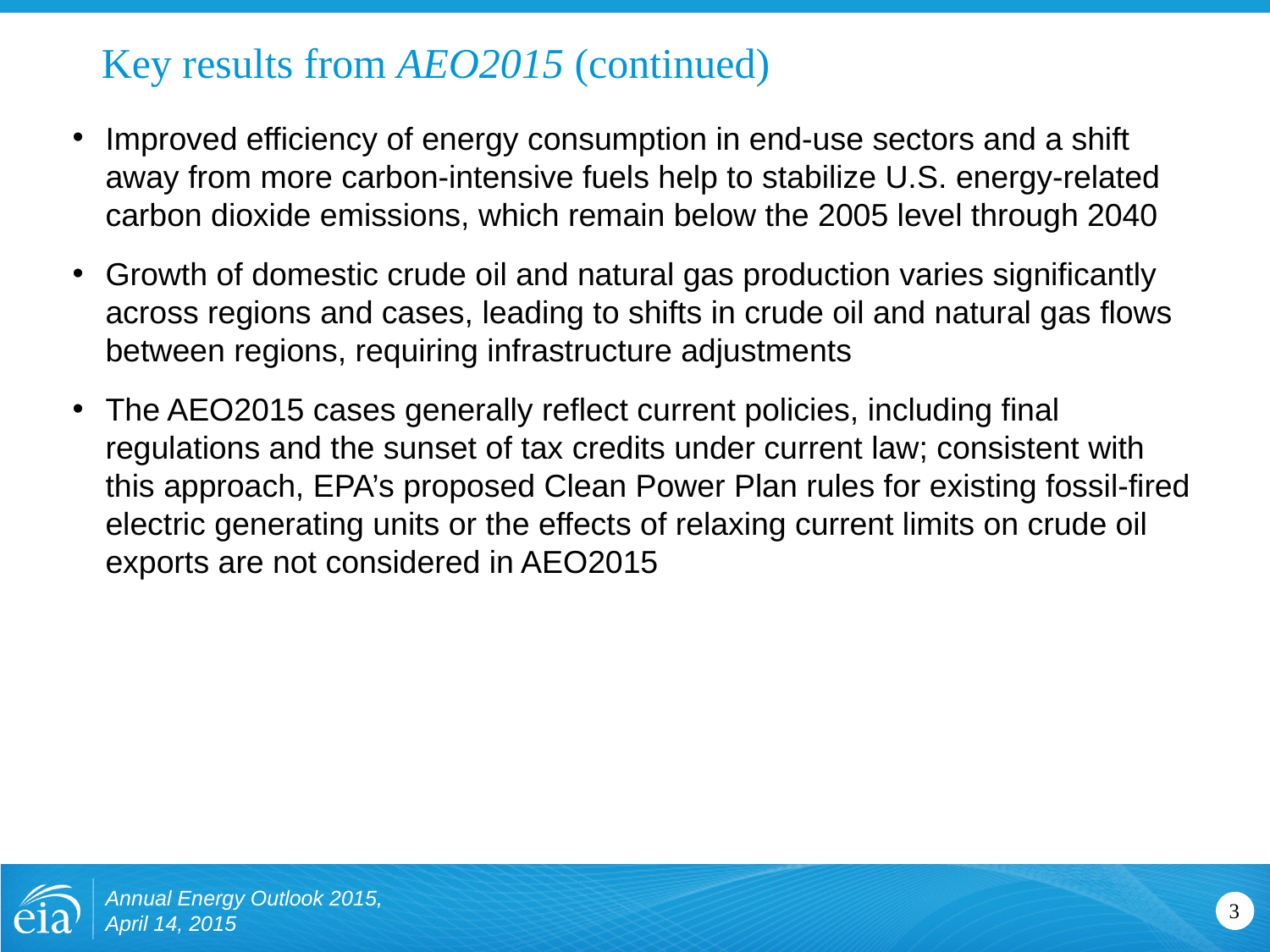

# Key results from AEO2015 (continued)
Improved efficiency of energy consumption in end-use sectors and a shift away from more carbon-intensive fuels help to stabilize U.S. energy-related carbon dioxide emissions, which remain below the 2005 level through 2040
Growth of domestic crude oil and natural gas production varies significantly across regions and cases, leading to shifts in crude oil and natural gas flows between regions, requiring infrastructure adjustments
The AEO2015 cases generally reflect current policies, including final regulations and the sunset of tax credits under current law; consistent with this approach, EPA’s proposed Clean Power Plan rules for existing fossil-fired electric generating units or the effects of relaxing current limits on crude oil exports are not considered in AEO2015
3
Annual Energy Outlook 2015,                             April 14, 2015